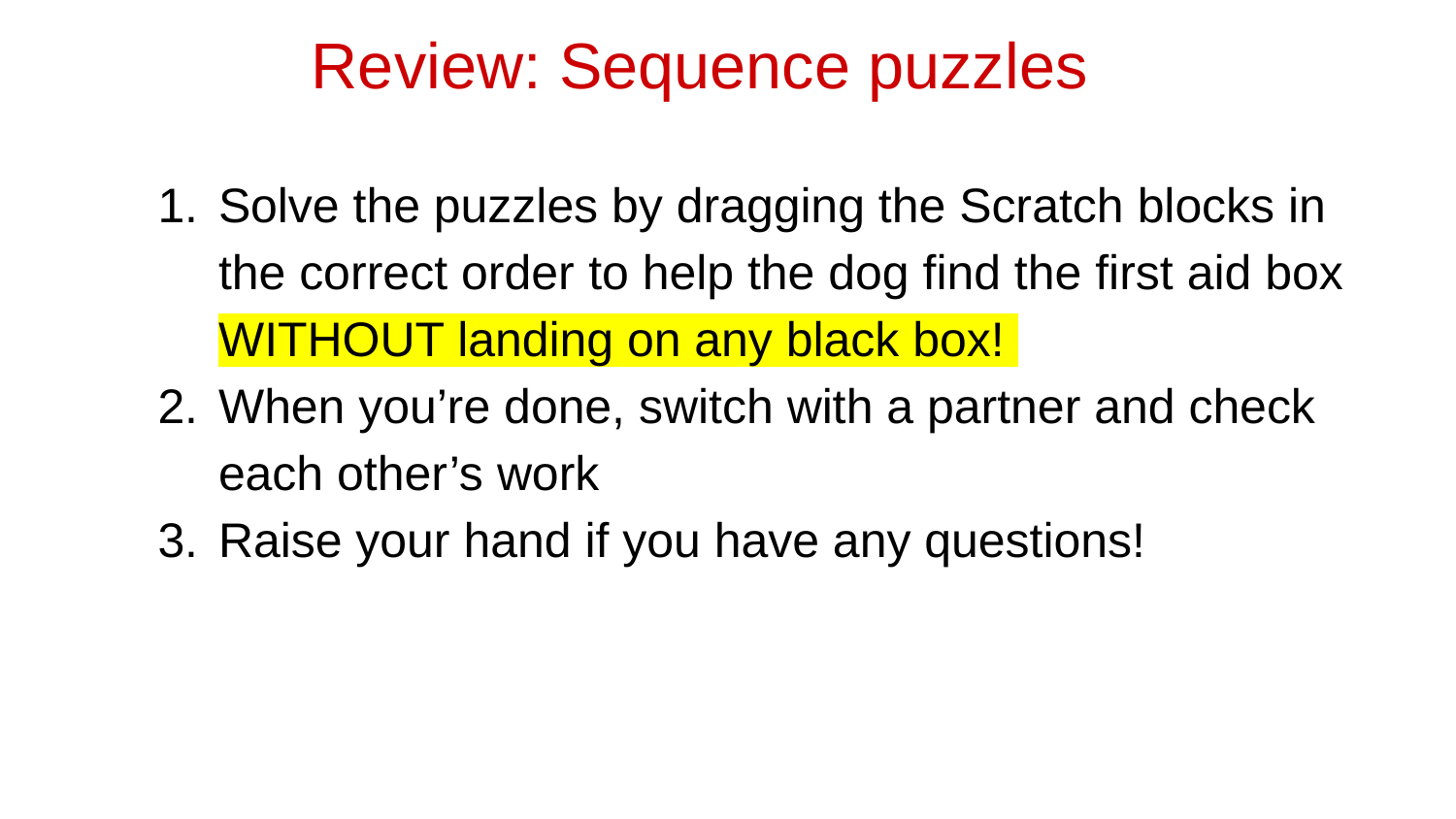

# Review: Sequence puzzles
Solve the puzzles by dragging the Scratch blocks in the correct order to help the dog find the first aid box WITHOUT landing on any black box!
When you’re done, switch with a partner and check each other’s work
Raise your hand if you have any questions!